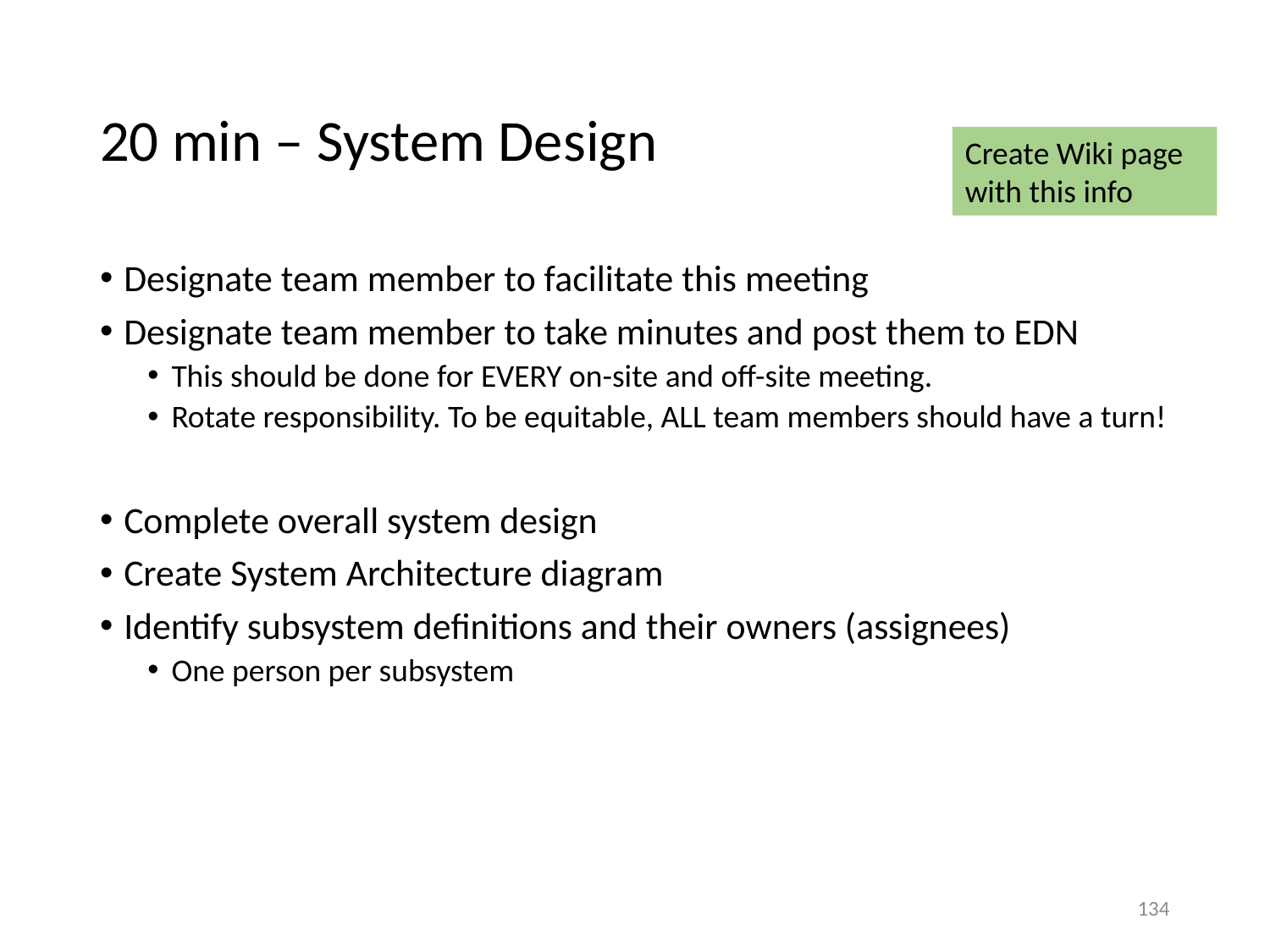

# 20 min – System Design
Create Wiki page with this info
Designate team member to facilitate this meeting
Designate team member to take minutes and post them to EDN
This should be done for EVERY on-site and off-site meeting.
Rotate responsibility. To be equitable, ALL team members should have a turn!

Complete overall system design
Create System Architecture diagram
Identify subsystem definitions and their owners (assignees)
One person per subsystem

134